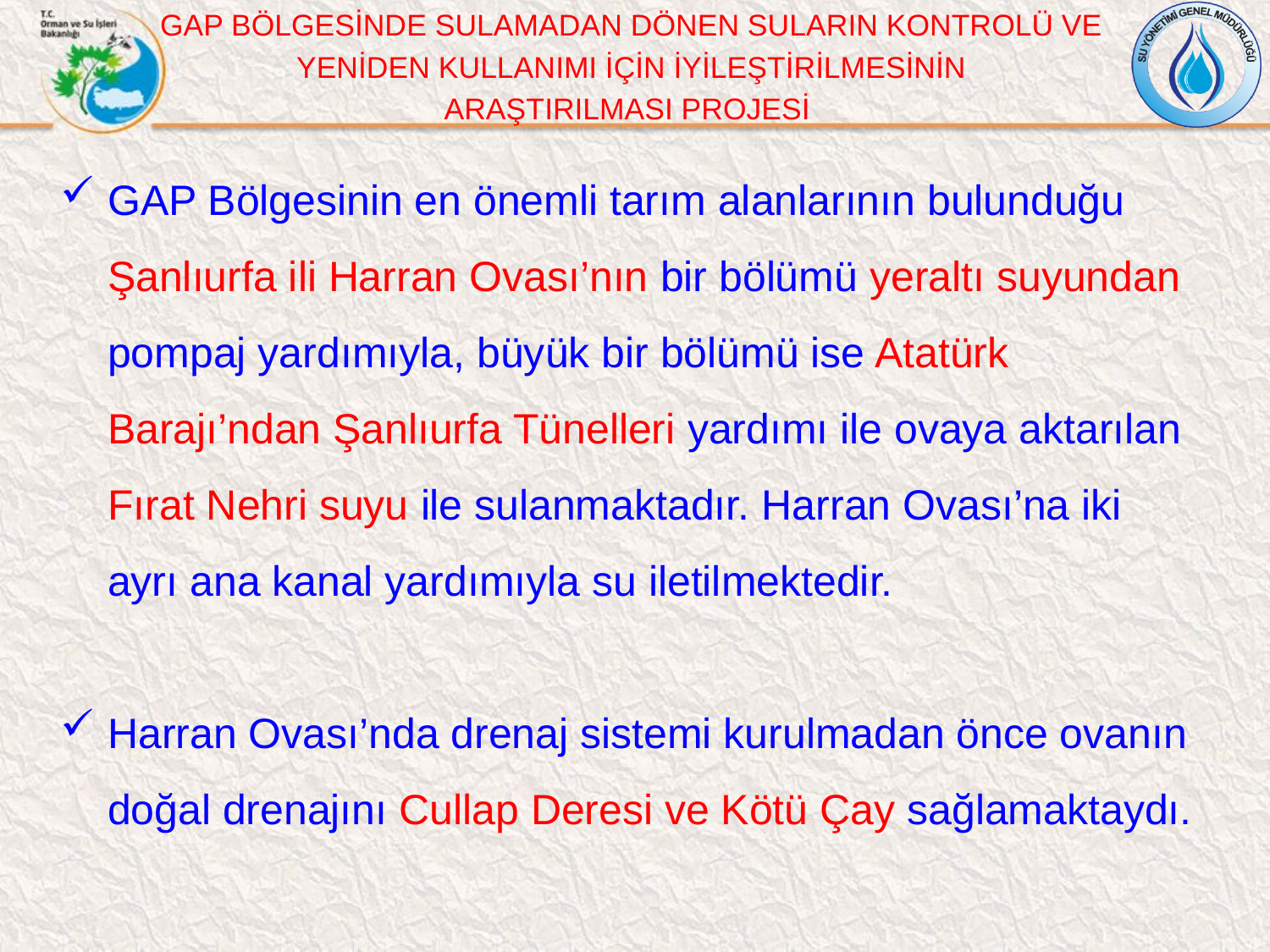

GAP BÖLGESİNDE SULAMADAN DÖNEN SULARIN KONTROLÜ VE
 YENİDEN KULLANIMI İÇİN İYİLEŞTİRİLMESİNİN
ARAŞTIRILMASI PROJESİ

GAP Bölgesinin en önemli tarım alanlarının bulunduğu Şanlıurfa ili Harran Ovası’nın bir bölümü yeraltı suyundan pompaj yardımıyla, büyük bir bölümü ise Atatürk Barajı’ndan Şanlıurfa Tünelleri yardımı ile ovaya aktarılan Fırat Nehri suyu ile sulanmaktadır. Harran Ovası’na iki ayrı ana kanal yardımıyla su iletilmektedir.

Harran Ovası’nda drenaj sistemi kurulmadan önce ovanın doğal drenajını Cullap Deresi ve Kötü Çay sağlamaktaydı.